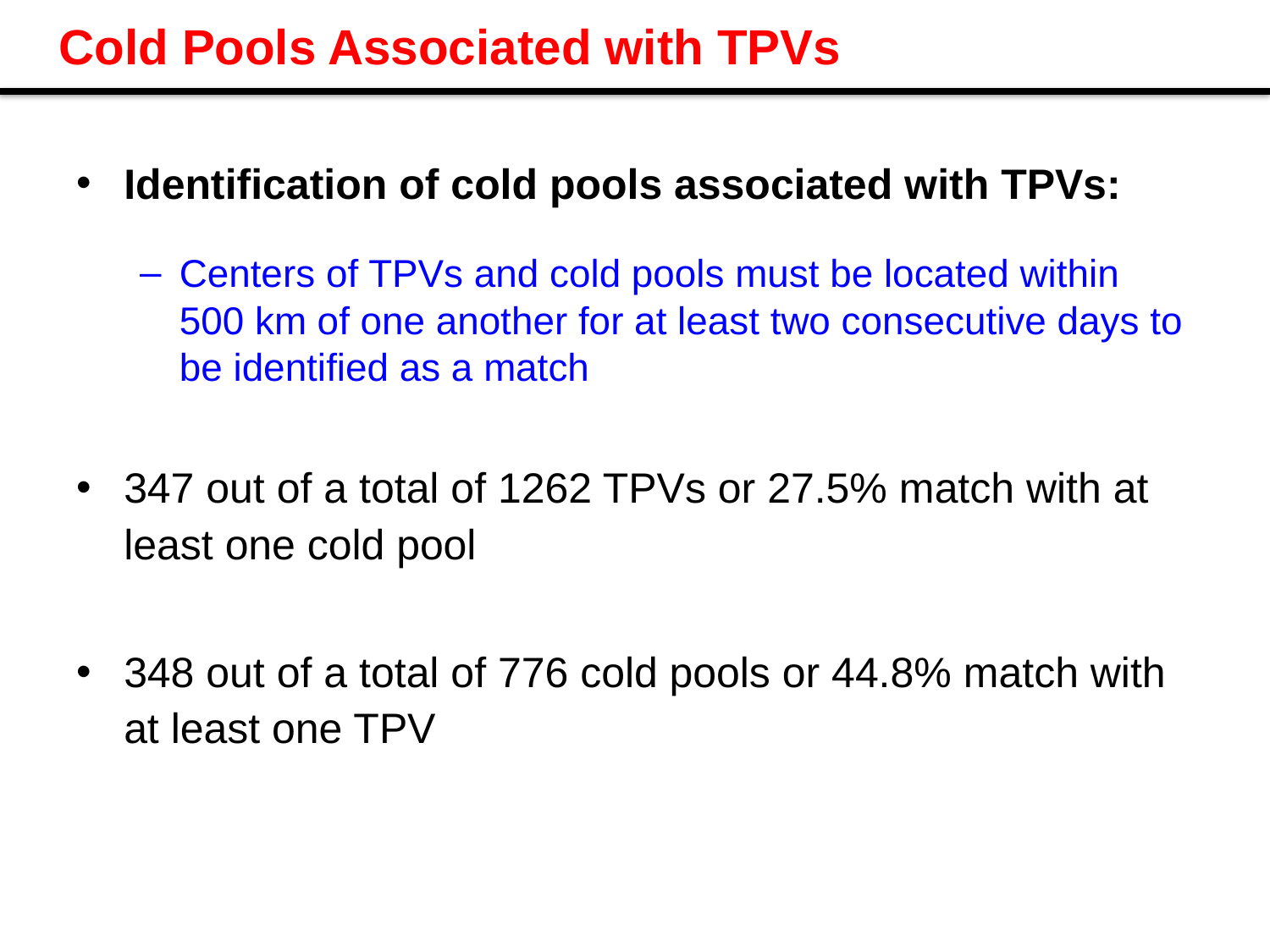

# Cold Pools Associated with TPVs
Identification of cold pools associated with TPVs:

Centers of TPVs and cold pools must be located within 500 km of one another for at least two consecutive days to be identified as a match

347 out of a total of 1262 TPVs or 27.5% match with at least one cold pool

348 out of a total of 776 cold pools or 44.8% match with at least one TPV